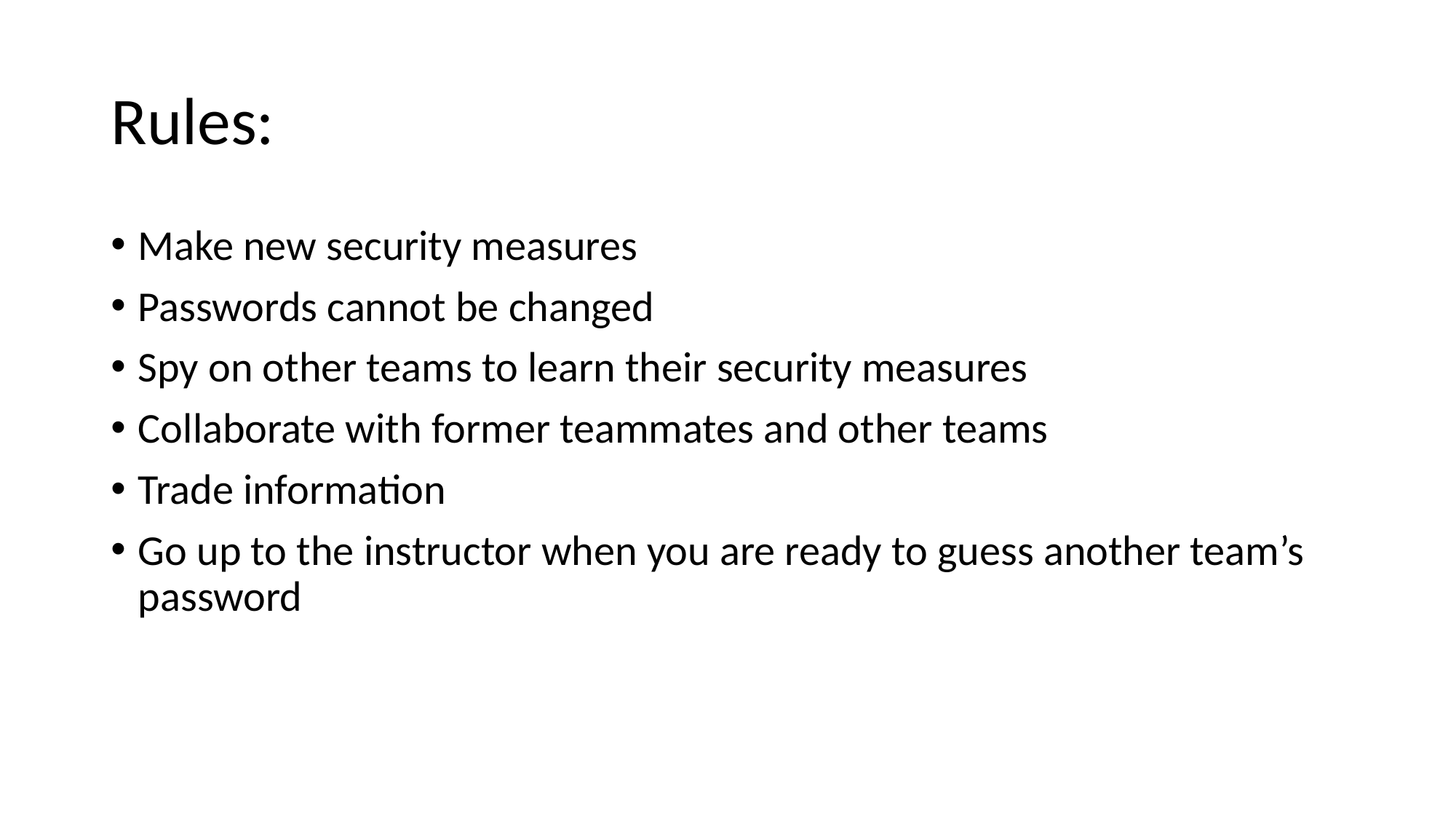

# Rules:
Make new security measures
Passwords cannot be changed
Spy on other teams to learn their security measures
Collaborate with former teammates and other teams
Trade information
Go up to the instructor when you are ready to guess another team’s password